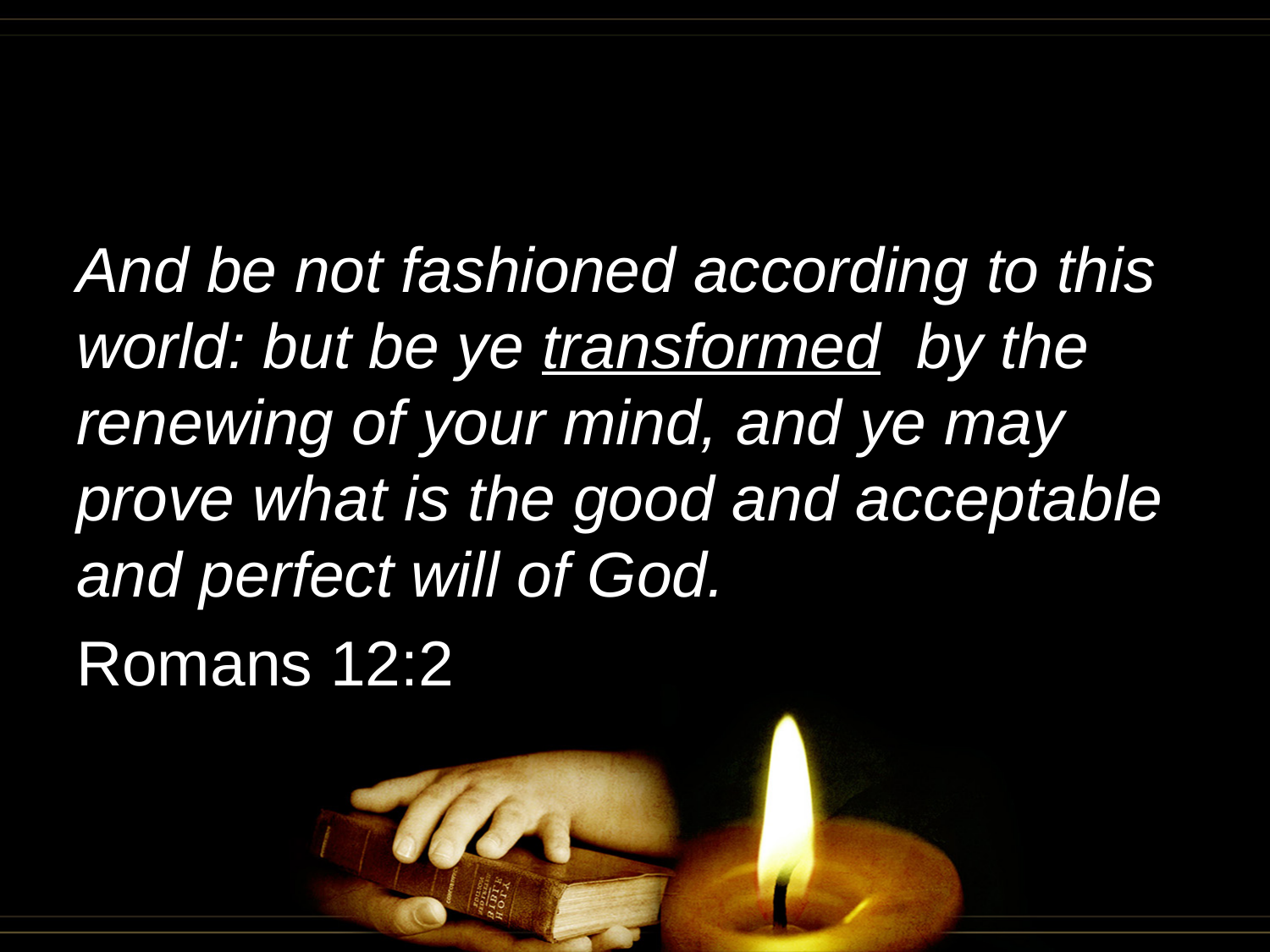

#
And be not fashioned according to this world: but be ye transformed  by the renewing of your mind, and ye may prove what is the good and acceptable and perfect will of God.
Romans 12:2